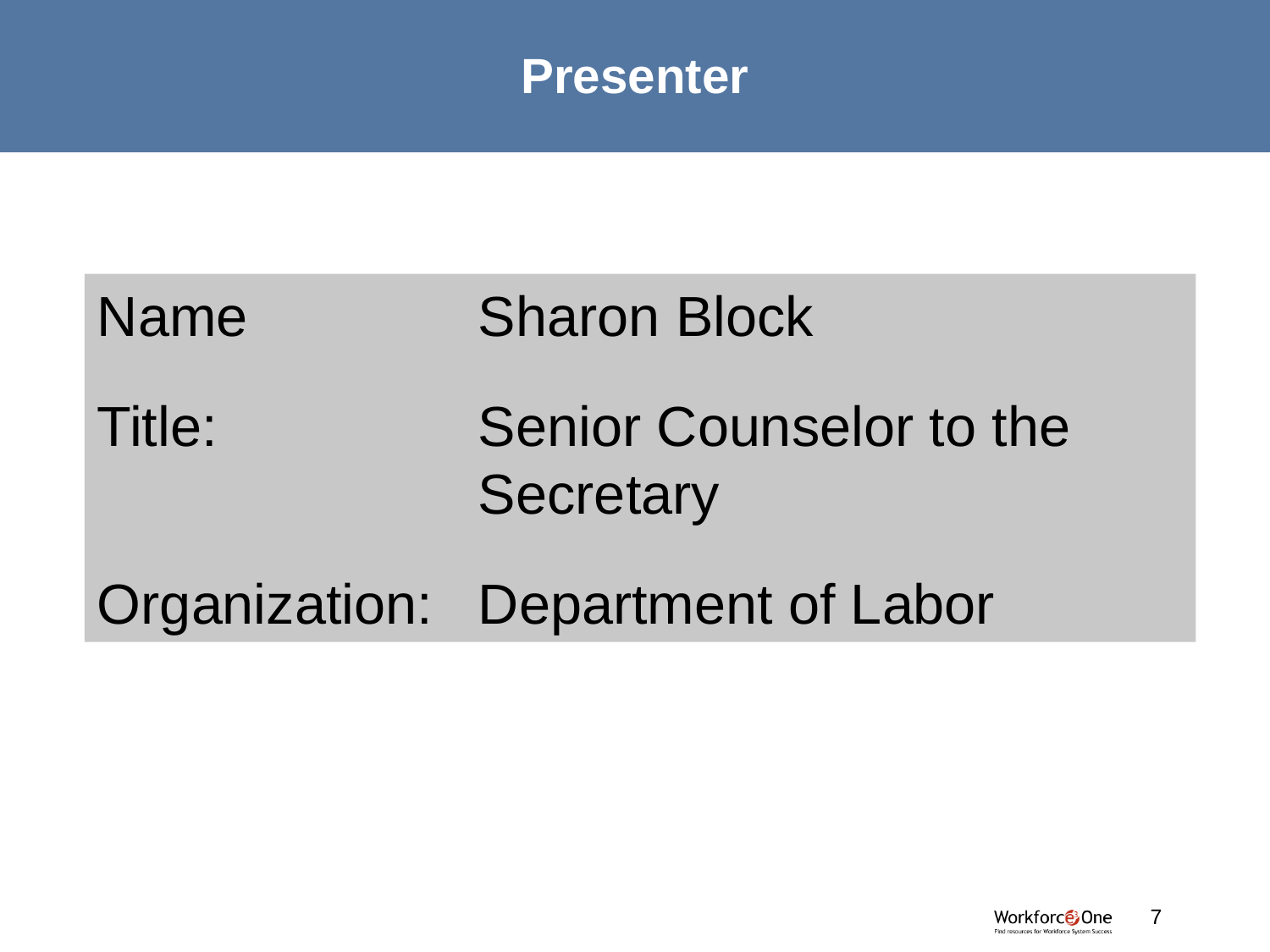

# Presenter
Name	  	Sharon Block
Title: 		Senior Counselor to the 				Secretary
Organization: 	Department of Labor
#
7